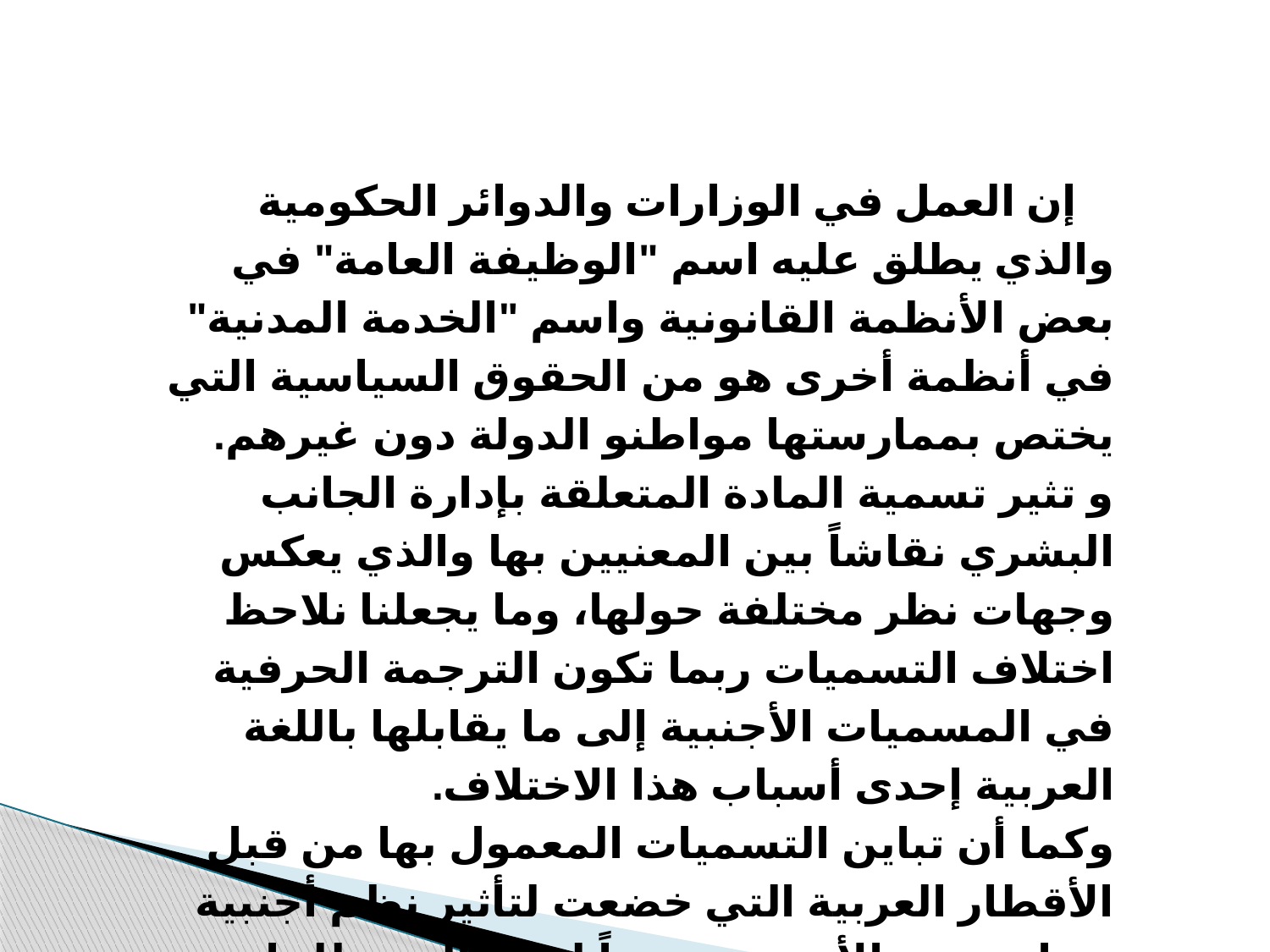

إن العمل في الوزارات والدوائر الحكومية والذي يطلق عليه اسم "الوظيفة العامة" في بعض الأنظمة القانونية واسم "الخدمة المدنية" في أنظمة أخرى هو من الحقوق السياسية التي يختص بممارستها مواطنو الدولة دون غيرهم.
و تثير تسمية المادة المتعلقة بإدارة الجانب البشري نقاشاً بين المعنيين بها والذي يعكس وجهات نظر مختلفة حولها، وما يجعلنا نلاحظ اختلاف التسميات ربما تكون الترجمة الحرفية في المسميات الأجنبية إلى ما يقابلها باللغة العربية إحدى أسباب هذا الاختلاف.
وكما أن تباين التسميات المعمول بها من قبل الأقطار العربية التي خضعت لتأثير نظم أجنبية متباينة هي الأخرى مصدراً لتعدد المصطلحات المطروحة. وفيما يلي عرض لأهم المصطلحات الشائعة الاستعمال :